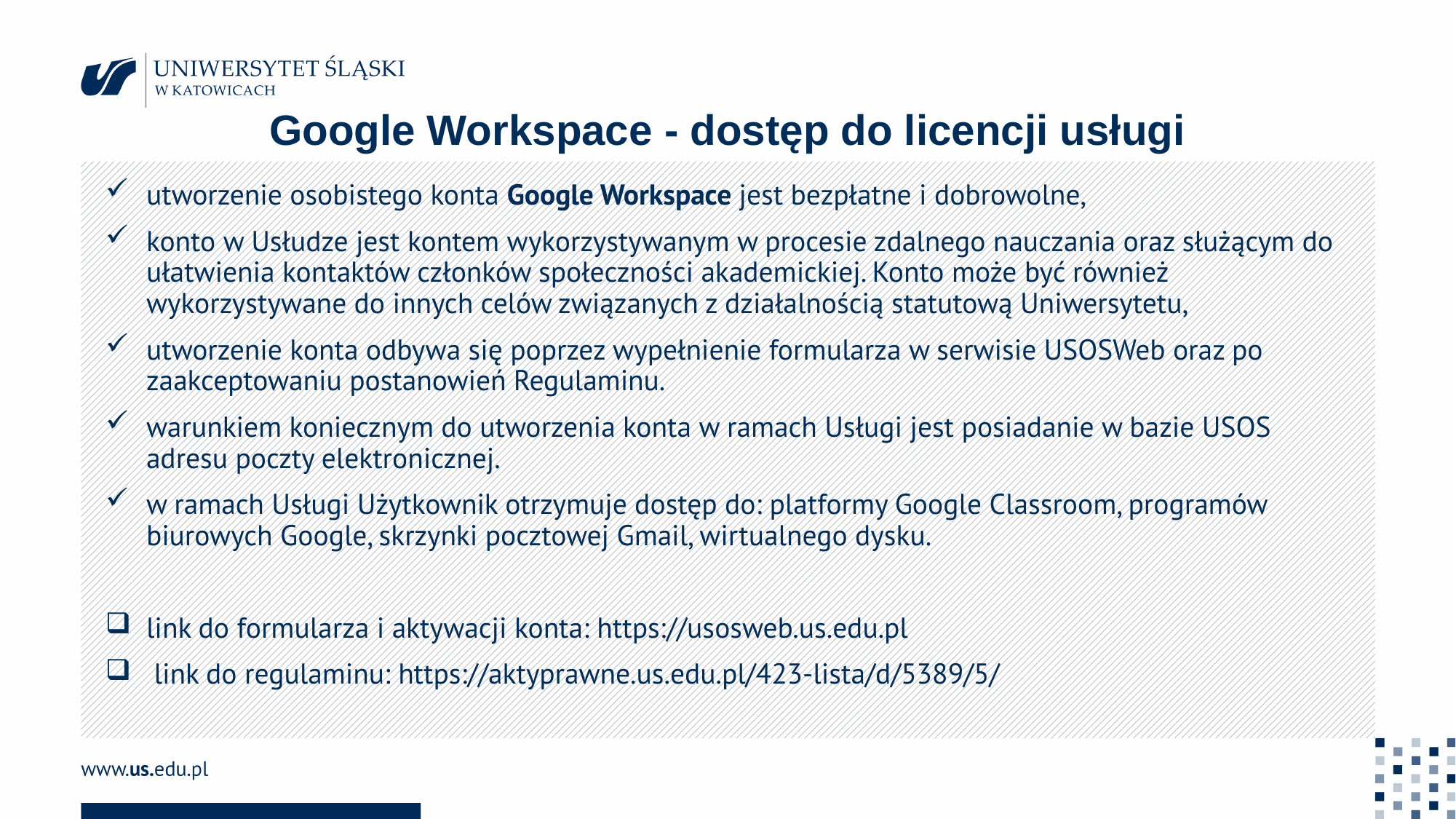

# Google Workspace - dostęp do licencji usługi
utworzenie osobistego konta Google Workspace jest bezpłatne i dobrowolne,
konto w Usłudze jest kontem wykorzystywanym w procesie zdalnego nauczania oraz służącym do ułatwienia kontaktów członków społeczności akademickiej. Konto może być również wykorzystywane do innych celów związanych z działalnością statutową Uniwersytetu,
utworzenie konta odbywa się poprzez wypełnienie formularza w serwisie USOSWeb oraz po zaakceptowaniu postanowień Regulaminu.
warunkiem koniecznym do utworzenia konta w ramach Usługi jest posiadanie w bazie USOS adresu poczty elektronicznej.
w ramach Usługi Użytkownik otrzymuje dostęp do: platformy Google Classroom, programów biurowych Google, skrzynki pocztowej Gmail, wirtualnego dysku.

link do formularza i aktywacji konta: https://usosweb.us.edu.pl
 link do regulaminu: https://aktyprawne.us.edu.pl/423-lista/d/5389/5/